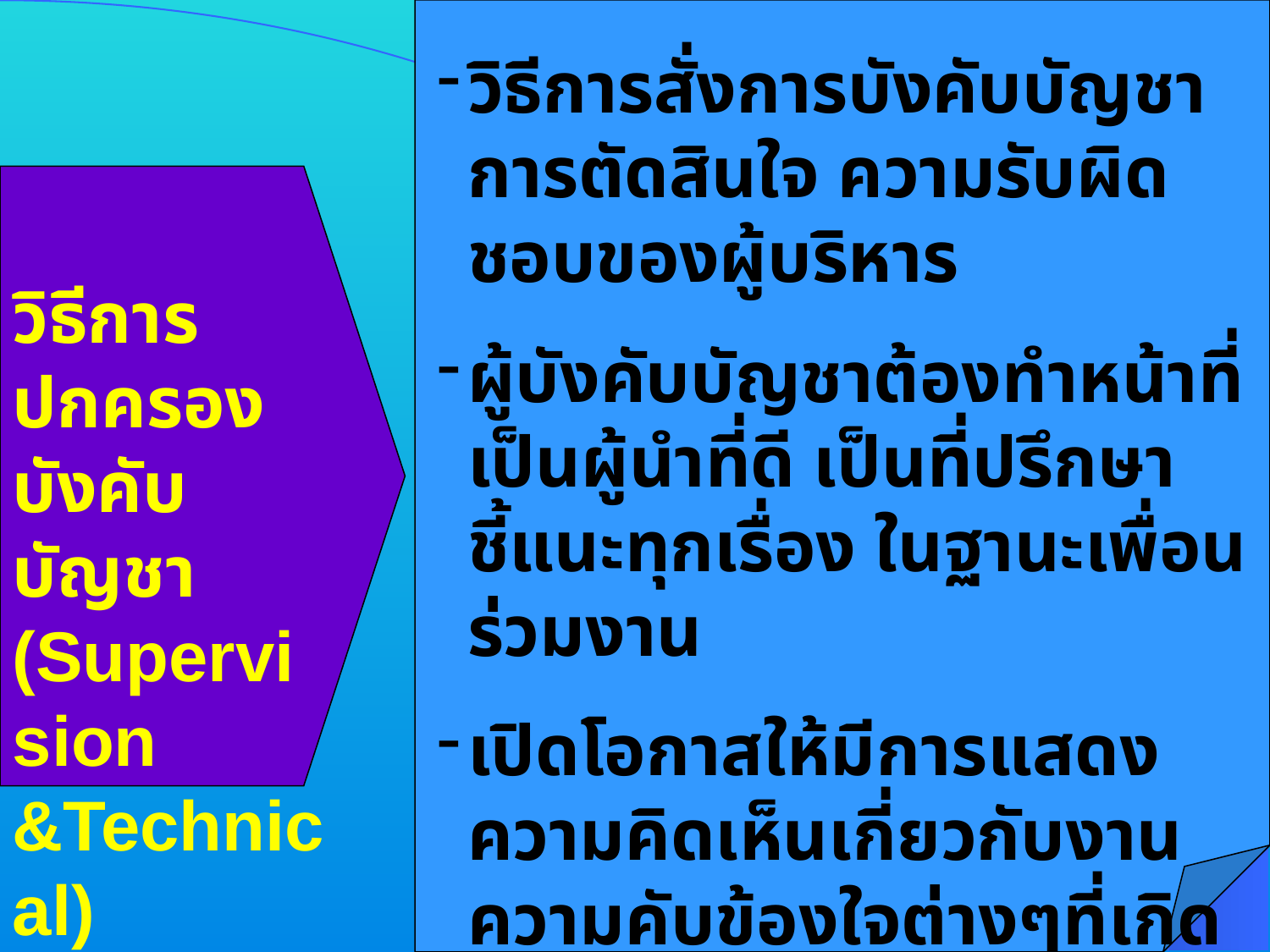

วิธีการสั่งการบังคับบัญชา การตัดสินใจ ความรับผิดชอบของผู้บริหาร
ผู้บังคับบัญชาต้องทำหน้าที่เป็นผู้นำที่ดี เป็นที่ปรึกษา ชี้แนะทุกเรื่อง ในฐานะเพื่อนร่วมงาน
เปิดโอกาสให้มีการแสดงความคิดเห็นเกี่ยวกับงาน ความคับข้องใจต่างๆที่เกิดขึ้น
มีการชี้แจง ทำความเข้าใจให้เกิดความชัดเจน

วิธีการปกครองบังคับบัญชา (Supervision &Technical)